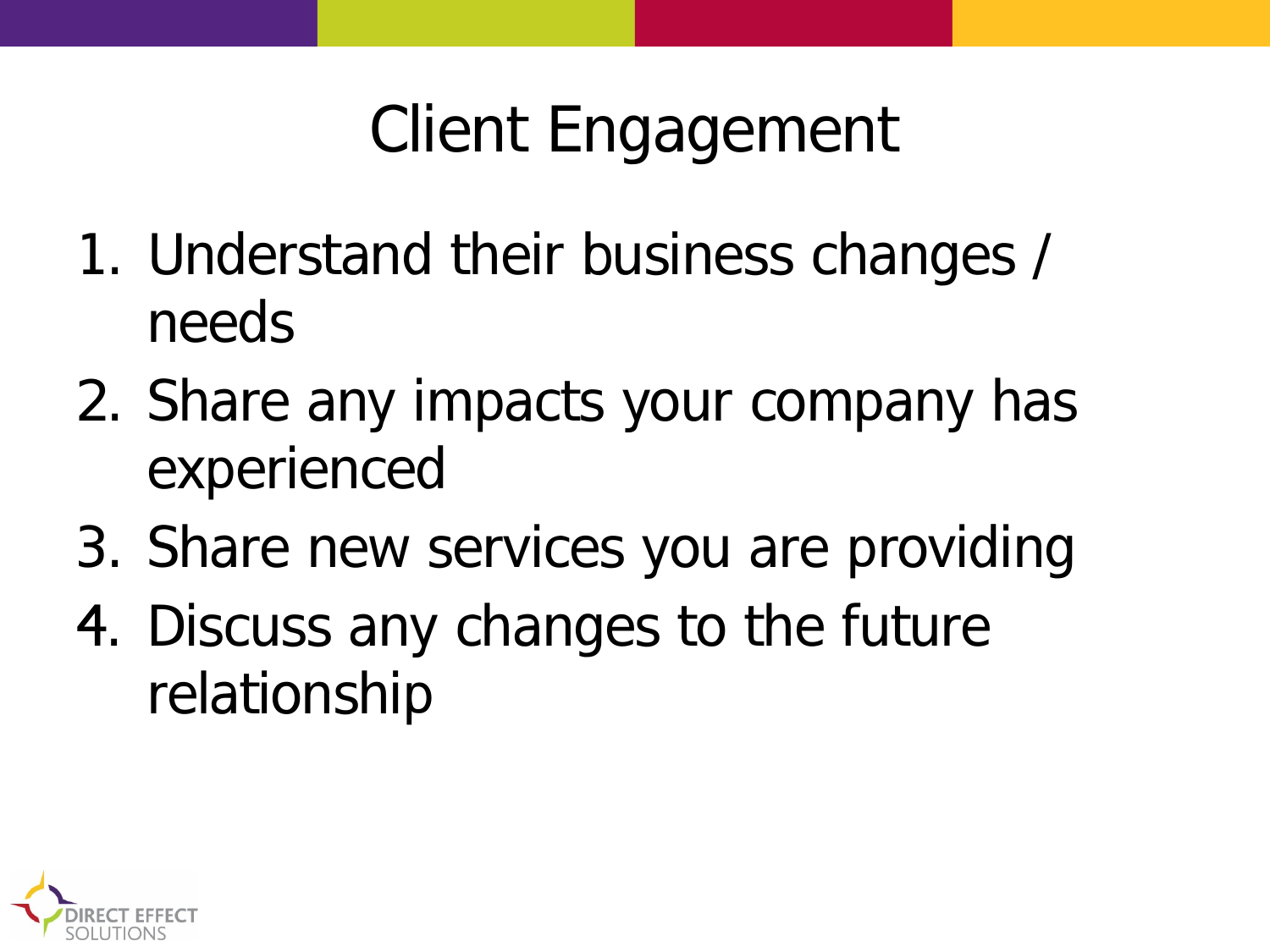

# Client Engagement
Understand their business changes / needs
Share any impacts your company has experienced
Share new services you are providing
Discuss any changes to the future relationship